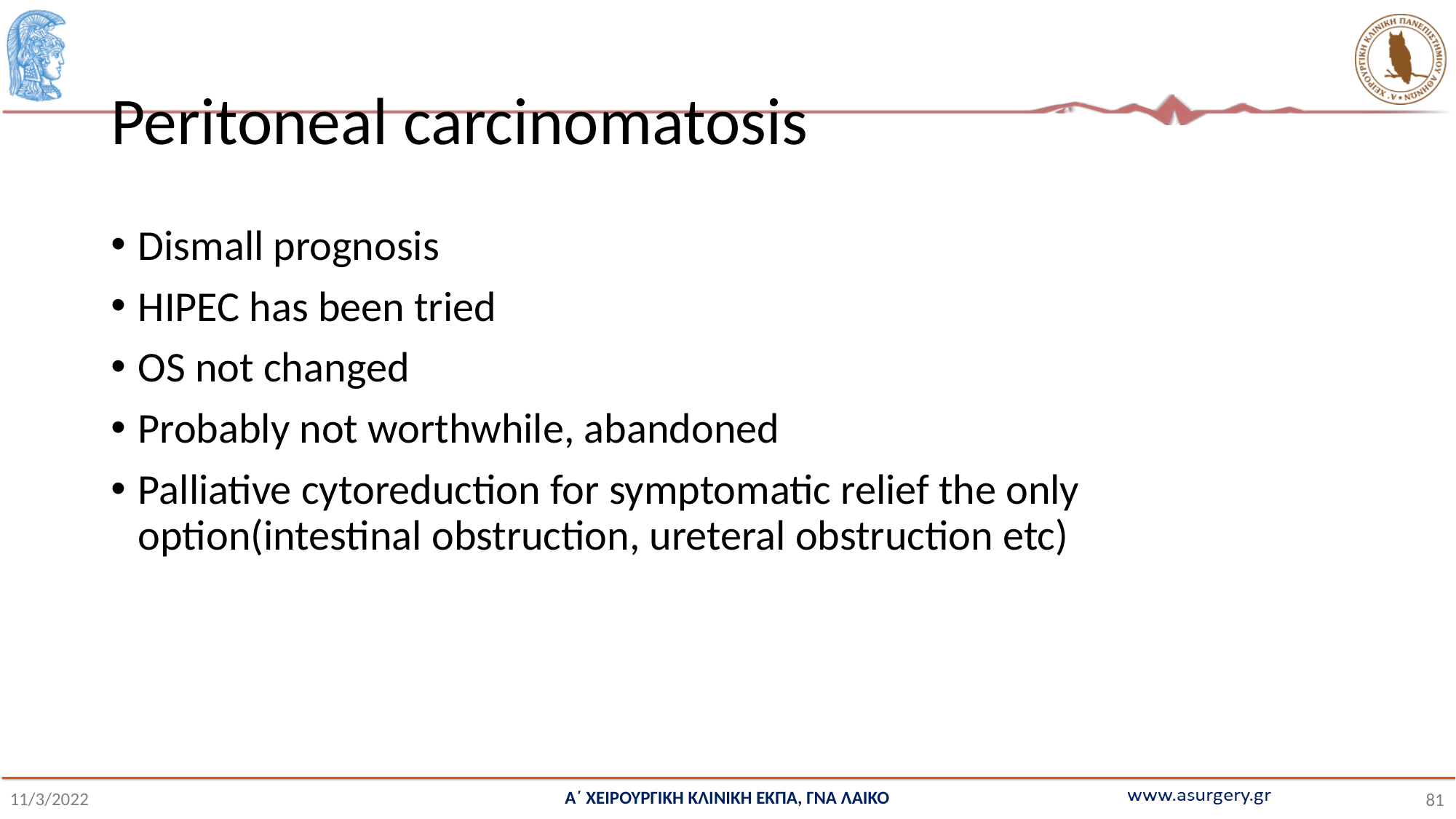

# Peritoneal carcinomatosis
Dismall prognosis
HIPEC has been tried
OS not changed
Probably not worthwhile, abandoned
Palliative cytoreduction for symptomatic relief the only option(intestinal obstruction, ureteral obstruction etc)
Α΄ ΧΕΙΡΟΥΡΓΙΚΗ ΚΛΙΝΙΚΗ ΕΚΠΑ, ΓΝΑ ΛΑΙΚΟ
11/3/2022
81